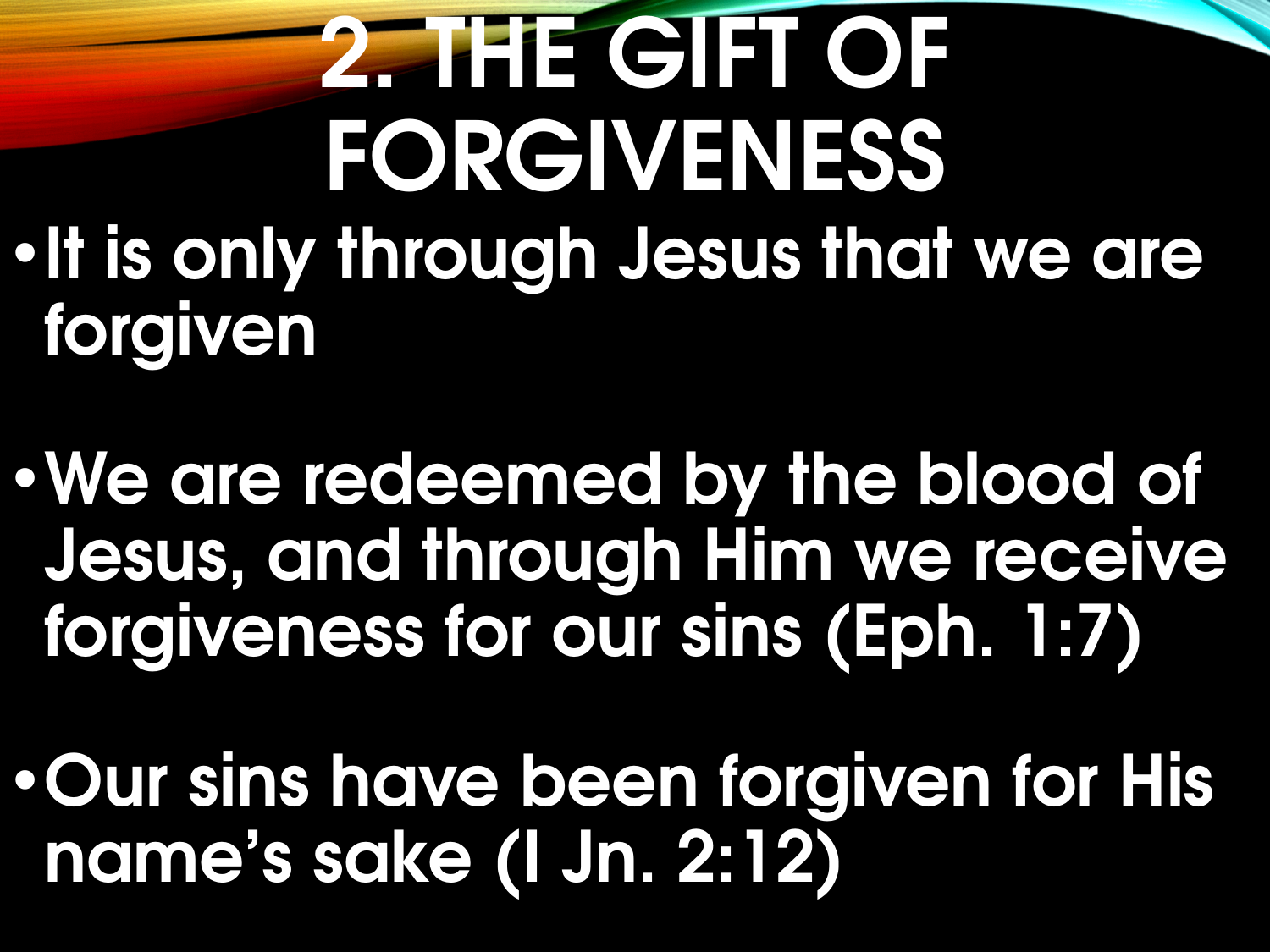

# 2. The Gift of Forgiveness
It is only through Jesus that we are forgiven

We are redeemed by the blood of Jesus, and through Him we receive forgiveness for our sins (Eph. 1:7)

Our sins have been forgiven for His name’s sake (I Jn. 2:12)